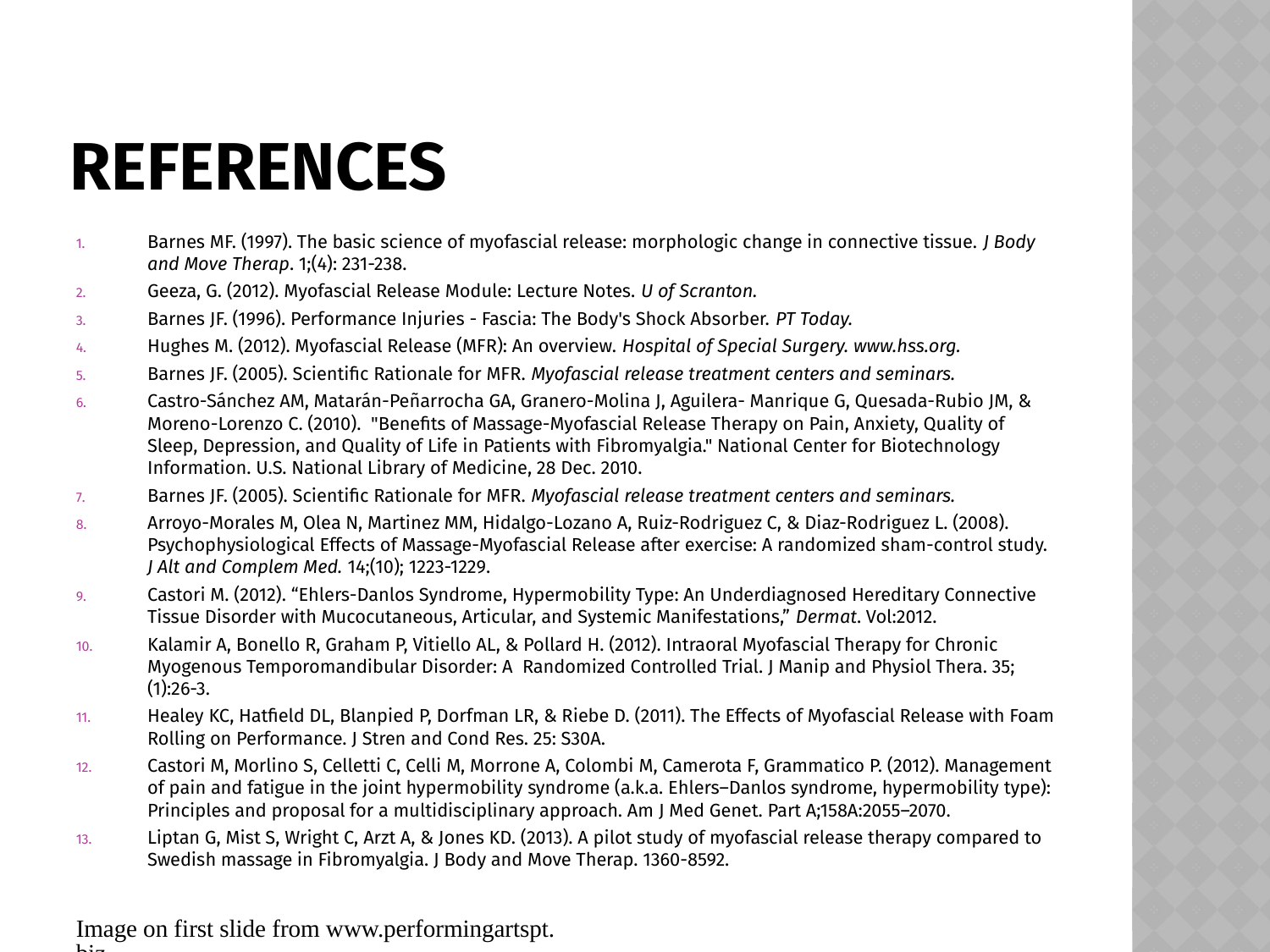

# References
Barnes MF. (1997). The basic science of myofascial release: morphologic change in connective tissue. J Body and Move Therap. 1;(4): 231-238.
Geeza, G. (2012). Myofascial Release Module: Lecture Notes. U of Scranton.
Barnes JF. (1996). Performance Injuries - Fascia: The Body's Shock Absorber. PT Today.
Hughes M. (2012). Myofascial Release (MFR): An overview. Hospital of Special Surgery. www.hss.org.
Barnes JF. (2005). Scientific Rationale for MFR. Myofascial release treatment centers and seminars.
Castro-Sánchez AM, Matarán-Peñarrocha GA, Granero-Molina J, Aguilera- Manrique G, Quesada-Rubio JM, & Moreno-Lorenzo C. (2010).  "Benefits of Massage-Myofascial Release Therapy on Pain, Anxiety, Quality of Sleep, Depression, and Quality of Life in Patients with Fibromyalgia." National Center for Biotechnology Information. U.S. National Library of Medicine, 28 Dec. 2010.
Barnes JF. (2005). Scientific Rationale for MFR. Myofascial release treatment centers and seminars.
Arroyo-Morales M, Olea N, Martinez MM, Hidalgo-Lozano A, Ruiz-Rodriguez C, & Diaz-Rodriguez L. (2008). Psychophysiological Effects of Massage-Myofascial Release after exercise: A randomized sham-control study. J Alt and Complem Med. 14;(10); 1223-1229.
Castori M. (2012). “Ehlers-Danlos Syndrome, Hypermobility Type: An Underdiagnosed Hereditary Connective Tissue Disorder with Mucocutaneous, Articular, and Systemic Manifestations,” Dermat. Vol:2012.
Kalamir A, Bonello R, Graham P, Vitiello AL, & Pollard H. (2012). Intraoral Myofascial Therapy for Chronic Myogenous Temporomandibular Disorder: A  Randomized Controlled Trial. J Manip and Physiol Thera. 35;(1):26-3.
Healey KC, Hatfield DL, Blanpied P, Dorfman LR, & Riebe D. (2011). The Effects of Myofascial Release with Foam Rolling on Performance. J Stren and Cond Res. 25: S30A.
Castori M, Morlino S, Celletti C, Celli M, Morrone A, Colombi M, Camerota F, Grammatico P. (2012). Management of pain and fatigue in the joint hypermobility syndrome (a.k.a. Ehlers–Danlos syndrome, hypermobility type): Principles and proposal for a multidisciplinary approach. Am J Med Genet. Part A;158A:2055–2070.
Liptan G, Mist S, Wright C, Arzt A, & Jones KD. (2013). A pilot study of myofascial release therapy compared to Swedish massage in Fibromyalgia. J Body and Move Therap. 1360-8592.
Image on first slide from www.performingartspt.biz.